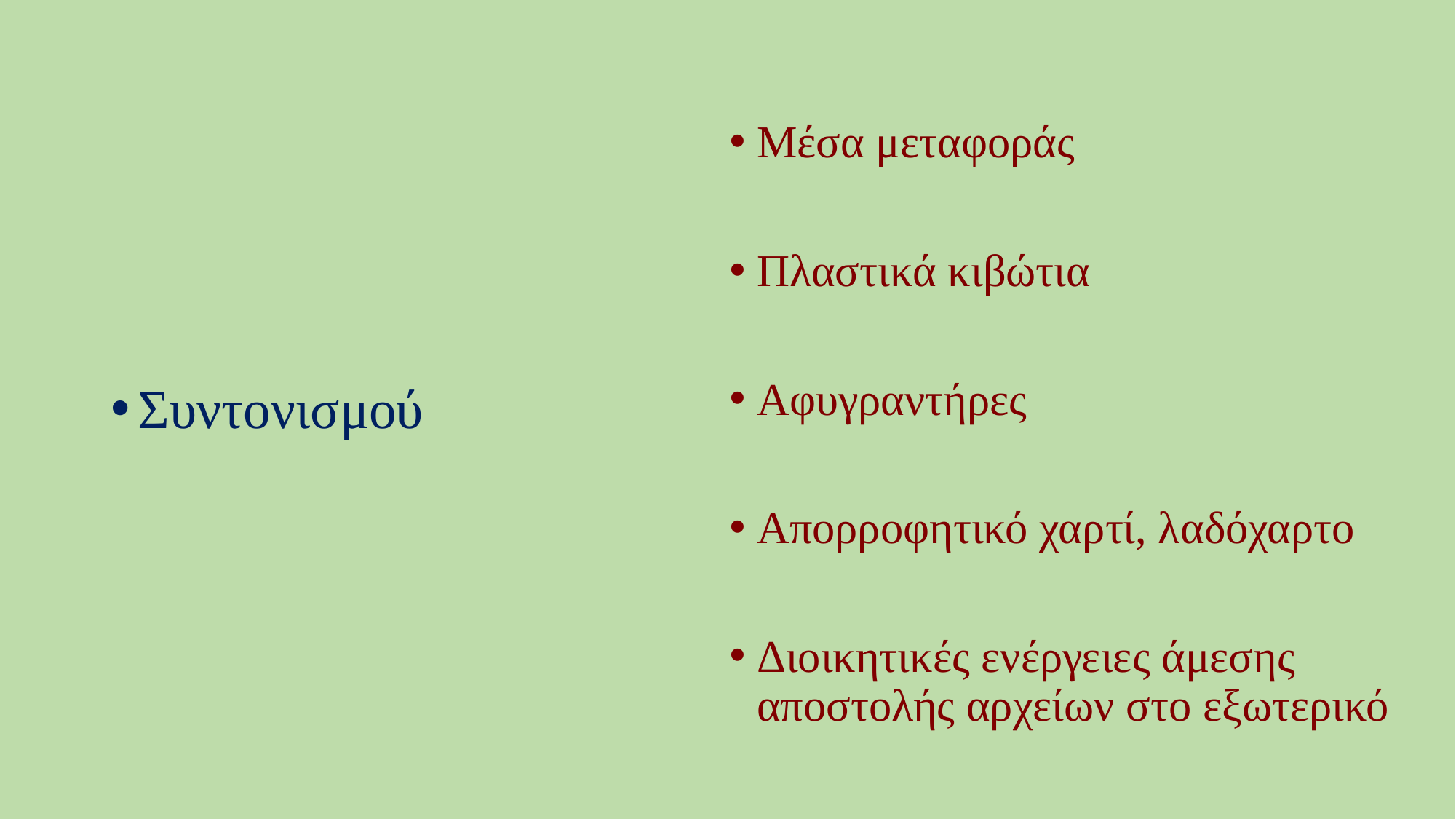

Μέσα μεταφοράς

Πλαστικά κιβώτια

Αφυγραντήρες

Απορροφητικό χαρτί, λαδόχαρτο

Διοικητικές ενέργειες άμεσης αποστολής αρχείων στο εξωτερικό

Συντονισμού